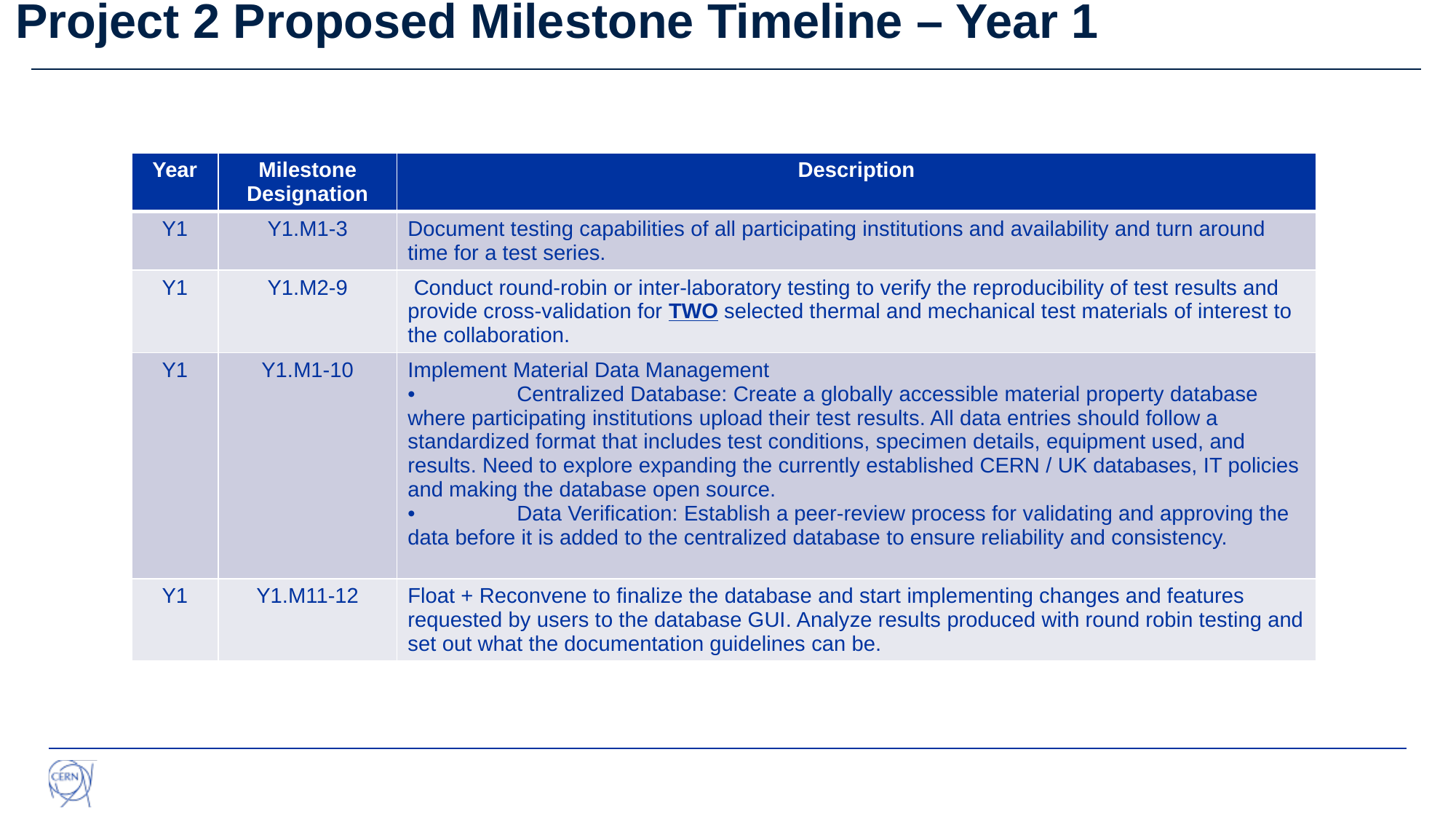

# Project 2 Proposed Milestone Timeline – Year 1
| Year | Milestone Designation | Description |
| --- | --- | --- |
| Y1 | Y1.M1-3 | Document testing capabilities of all participating institutions and availability and turn around time for a test series. |
| Y1 | Y1.M2-9 | Conduct round-robin or inter-laboratory testing to verify the reproducibility of test results and provide cross-validation for TWO selected thermal and mechanical test materials of interest to the collaboration. |
| Y1 | Y1.M1-10 | Implement Material Data Management • Centralized Database: Create a globally accessible material property database where participating institutions upload their test results. All data entries should follow a standardized format that includes test conditions, specimen details, equipment used, and results. Need to explore expanding the currently established CERN / UK databases, IT policies and making the database open source. • Data Verification: Establish a peer-review process for validating and approving the data before it is added to the centralized database to ensure reliability and consistency. |
| Y1 | Y1.M11-12 | Float + Reconvene to finalize the database and start implementing changes and features requested by users to the database GUI. Analyze results produced with round robin testing and set out what the documentation guidelines can be. |